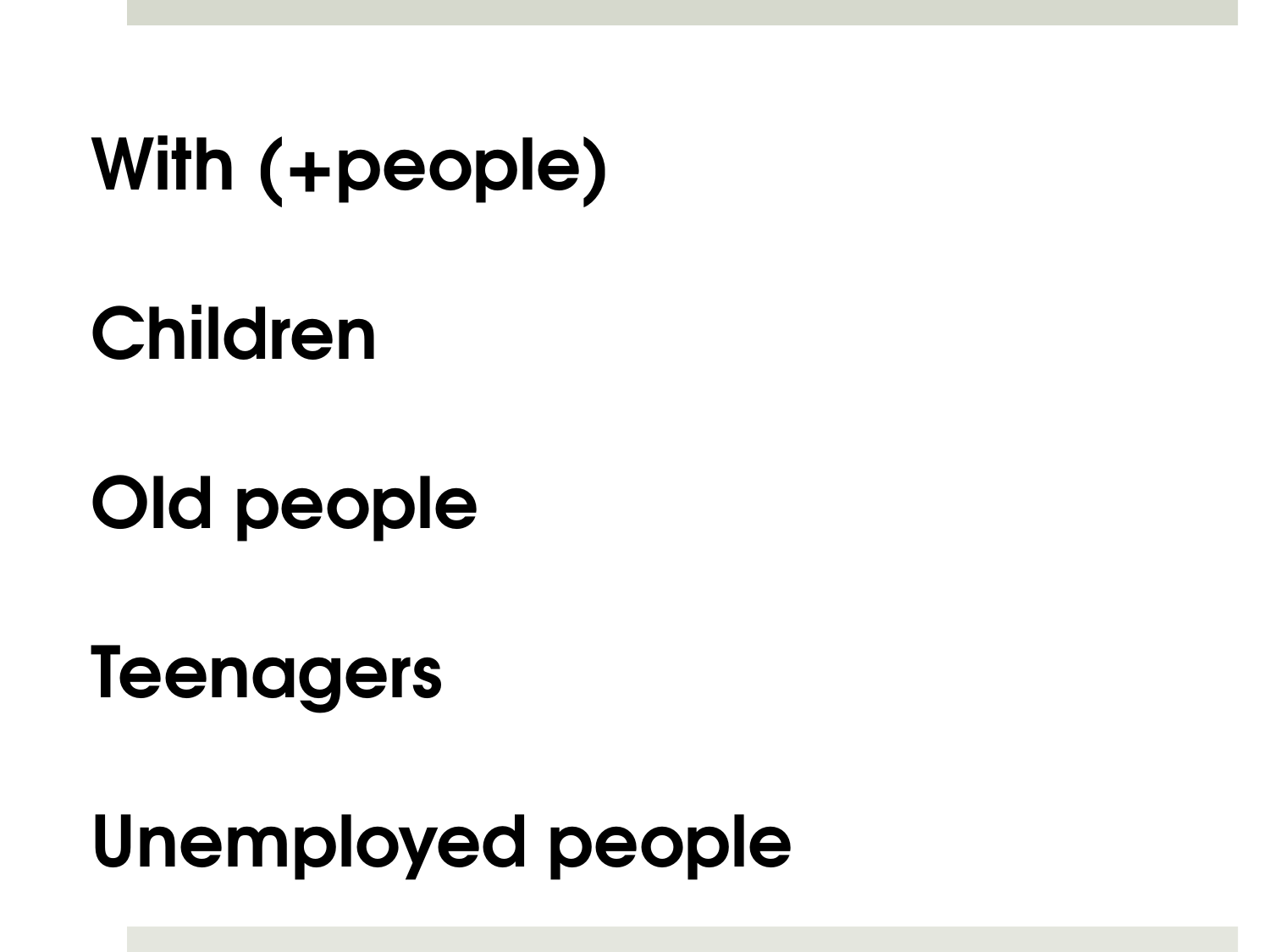

With (+people)

Children

Old people

Teenagers

Unemployed people